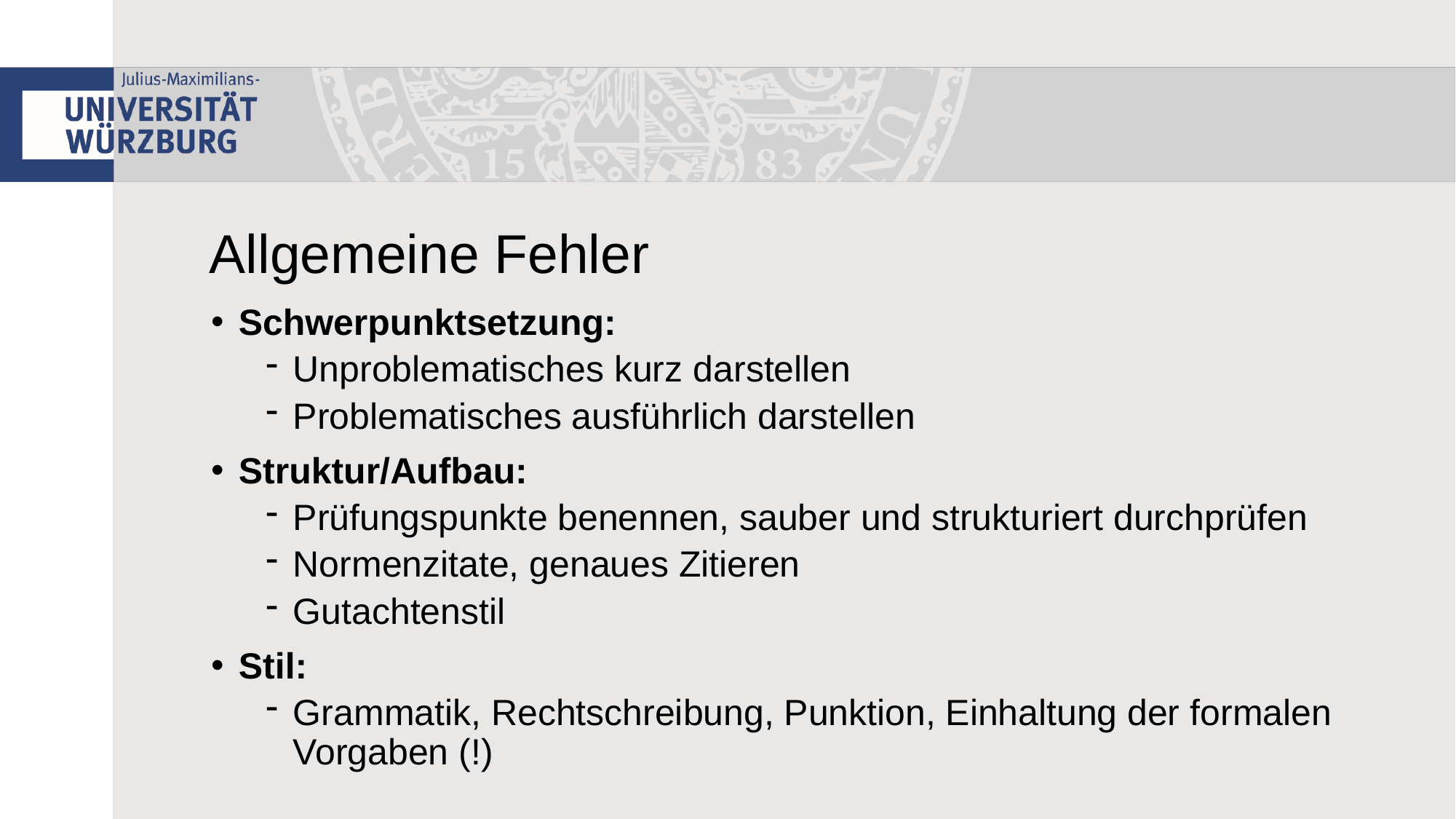

# Allgemeine Fehler
Schwerpunktsetzung:
Unproblematisches kurz darstellen
Problematisches ausführlich darstellen
Struktur/Aufbau:
Prüfungspunkte benennen, sauber und strukturiert durchprüfen
Normenzitate, genaues Zitieren
Gutachtenstil
Stil:
Grammatik, Rechtschreibung, Punktion, Einhaltung der formalen Vorgaben (!)